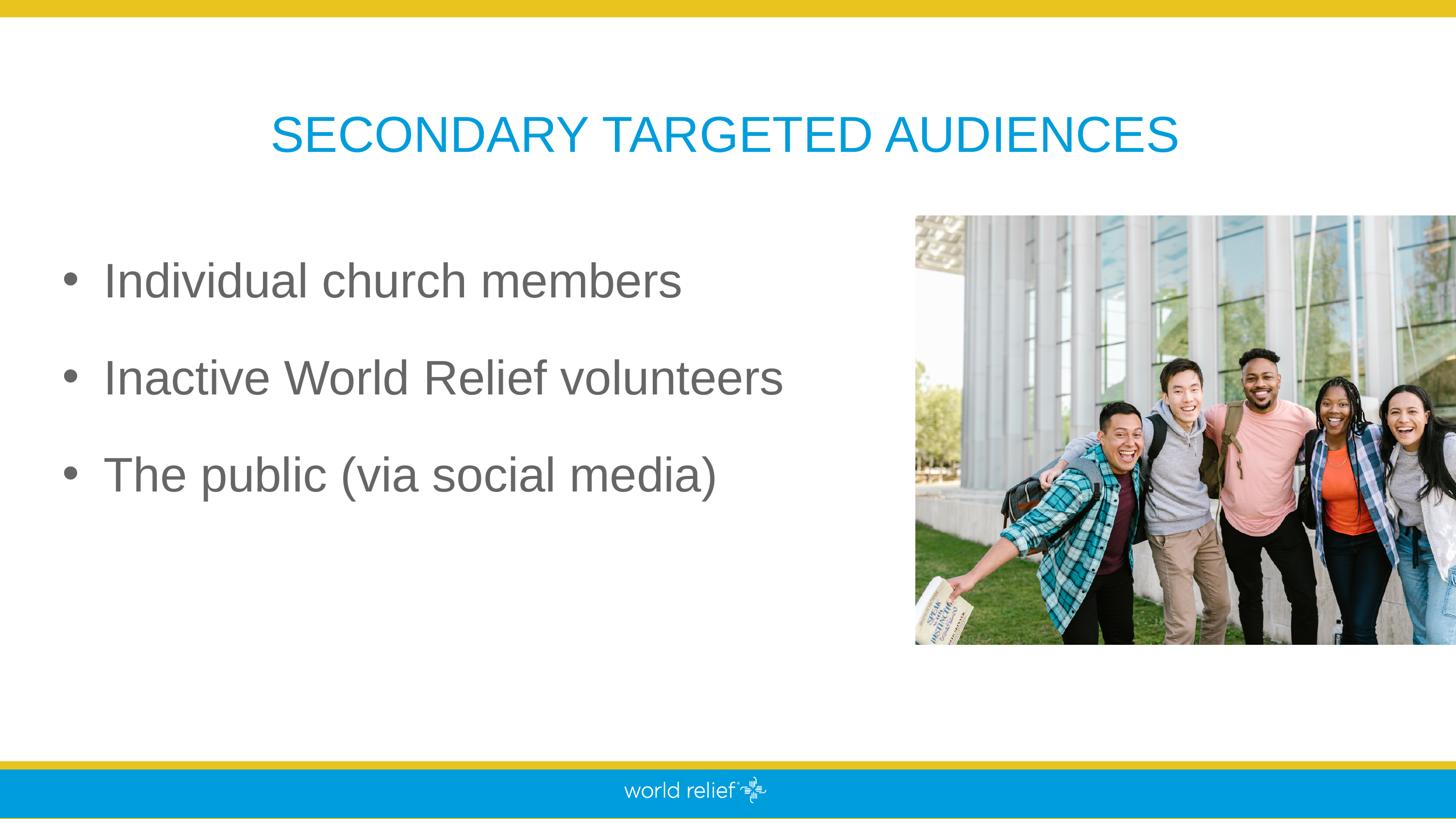

SECONDARY TARGETED AUDIENCES

Individual church members

Inactive World Relief volunteers

The public (via social media)